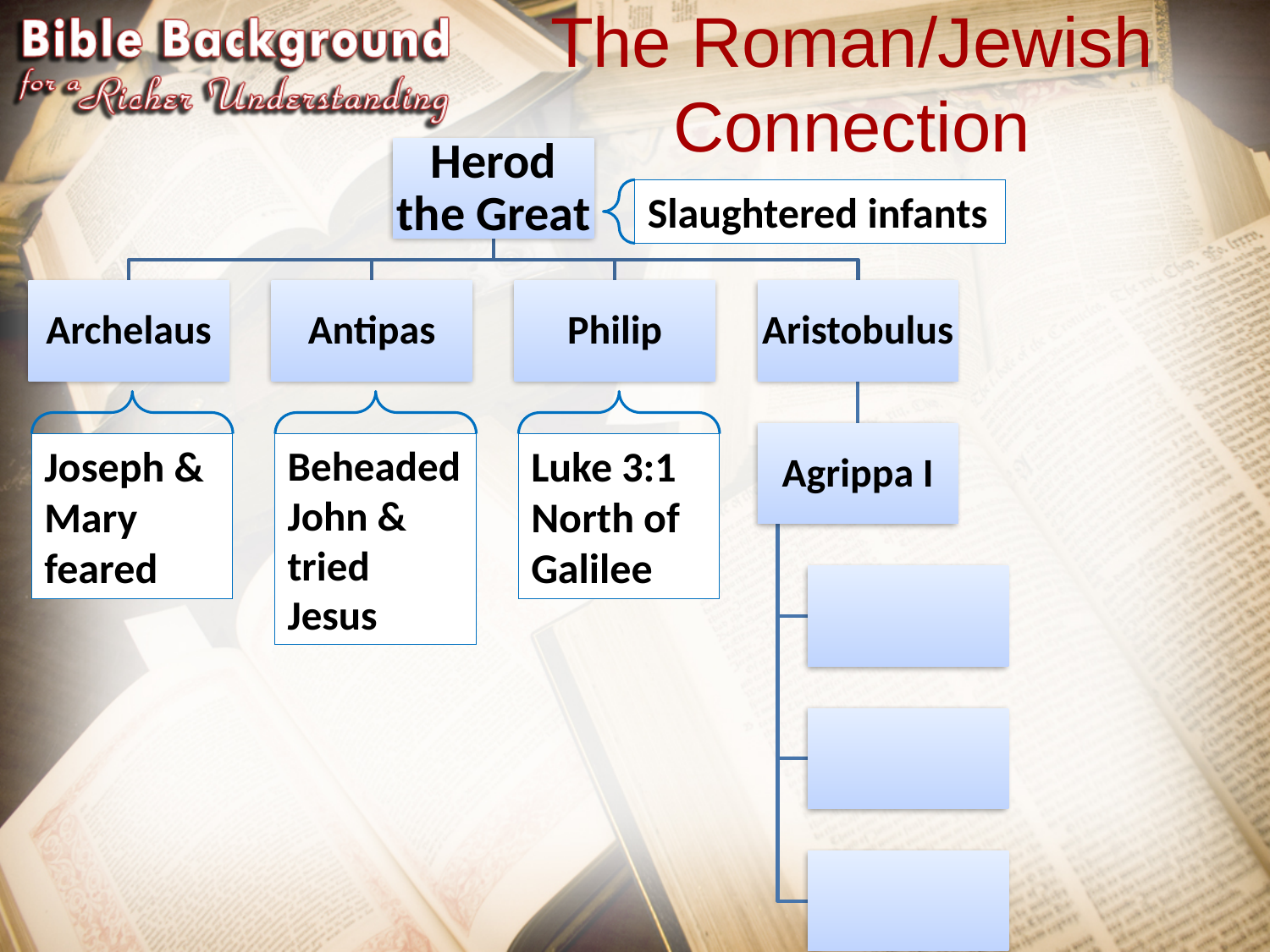

# The Roman/Jewish Connection
Herod the Great
Archelaus
Antipas
Philip
Aristobulus
Agrippa I

Slaughtered infants

Joseph & Mary feared

Beheaded John &
tried Jesus

Luke 3:1
North of Galilee